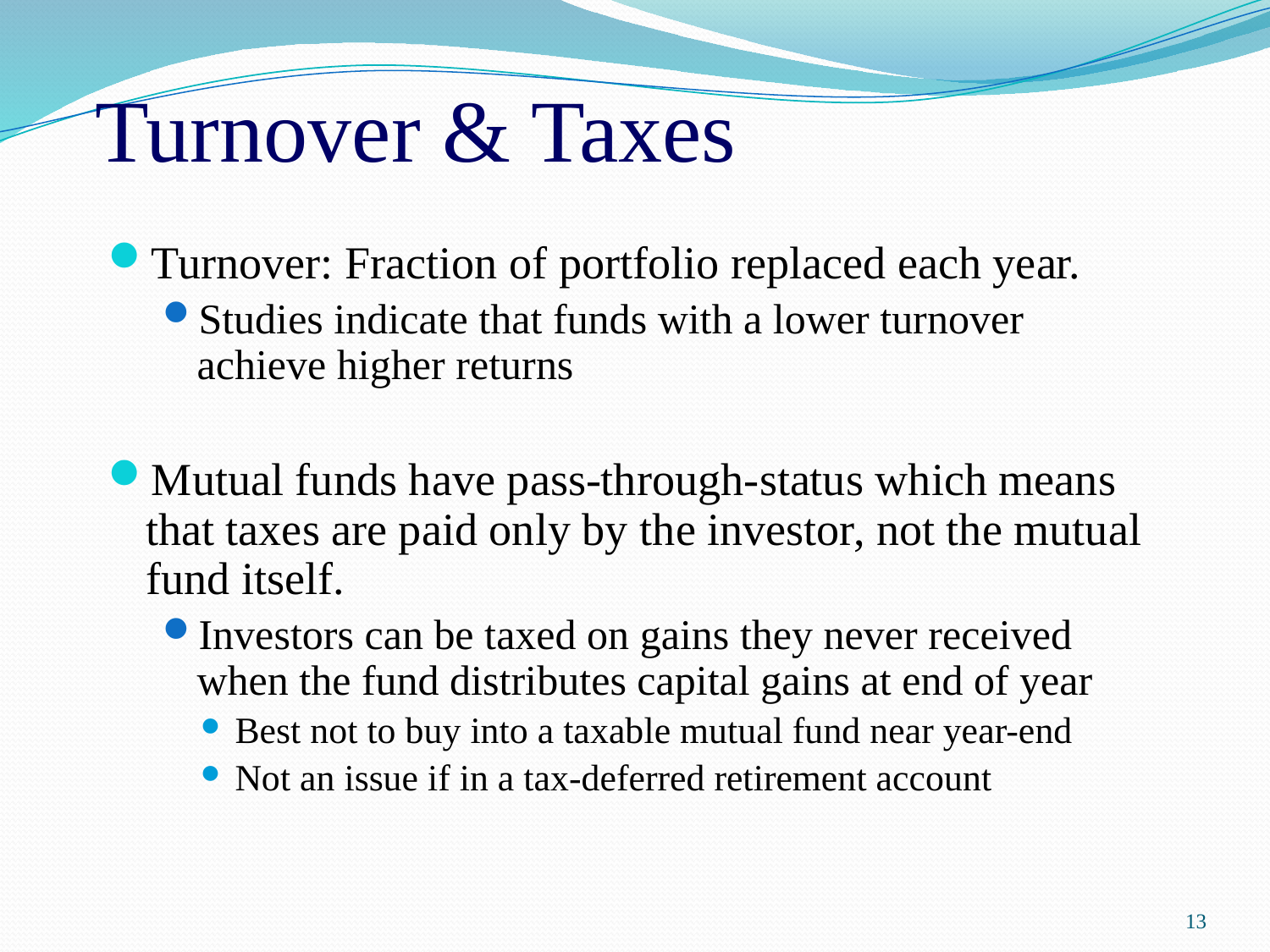

# Turnover & Taxes
Turnover: Fraction of portfolio replaced each year.
Studies indicate that funds with a lower turnover achieve higher returns

Mutual funds have pass-through-status which means that taxes are paid only by the investor, not the mutual fund itself.
Investors can be taxed on gains they never received when the fund distributes capital gains at end of year
Best not to buy into a taxable mutual fund near year-end
Not an issue if in a tax-deferred retirement account
13